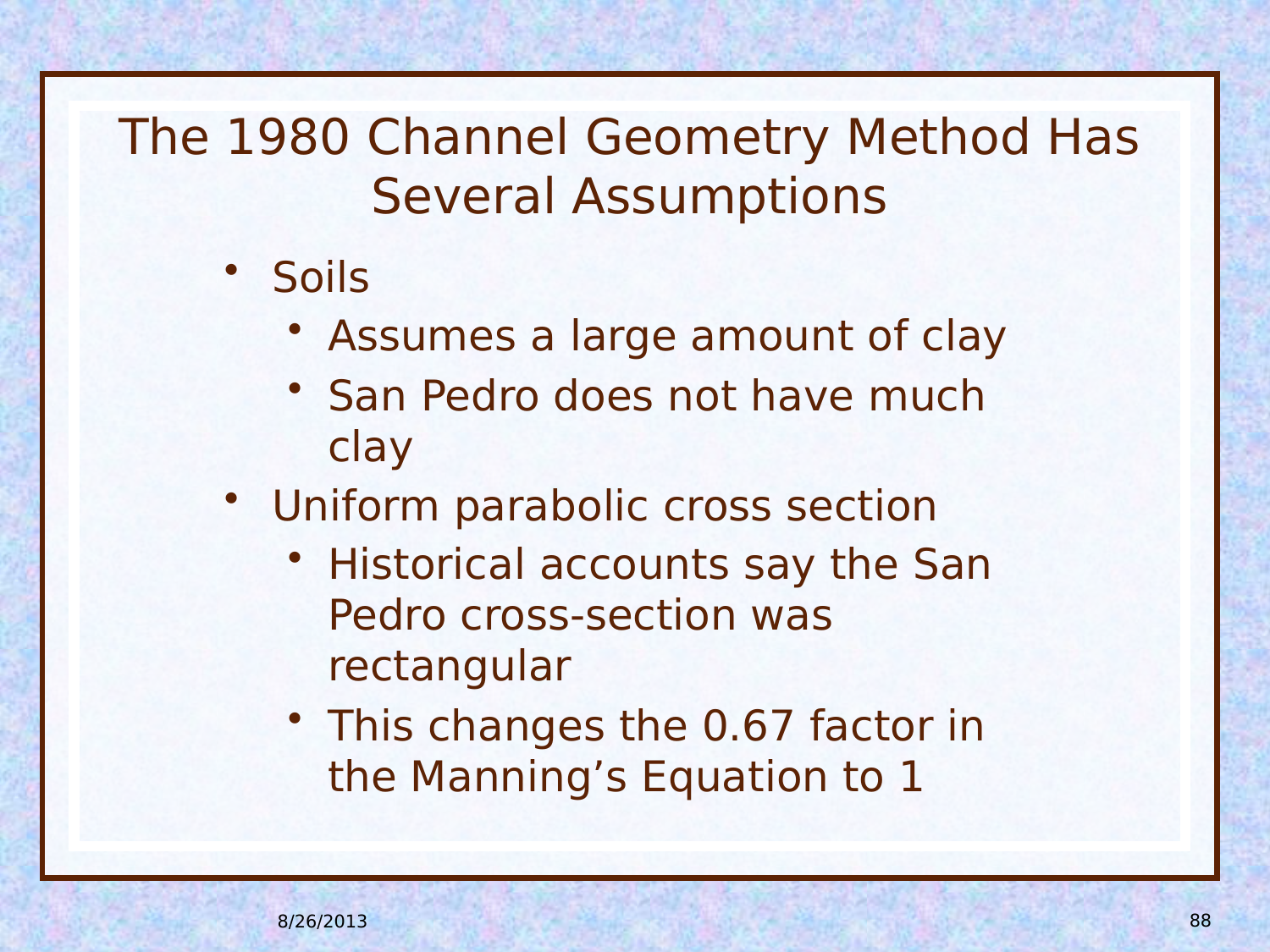

# The 1980 Channel Geometry Method Has Several Assumptions
Soils
Assumes a large amount of clay
San Pedro does not have much clay
Uniform parabolic cross section
Historical accounts say the San Pedro cross-section was rectangular
This changes the 0.67 factor in the Manning’s Equation to 1

8/26/2013
88